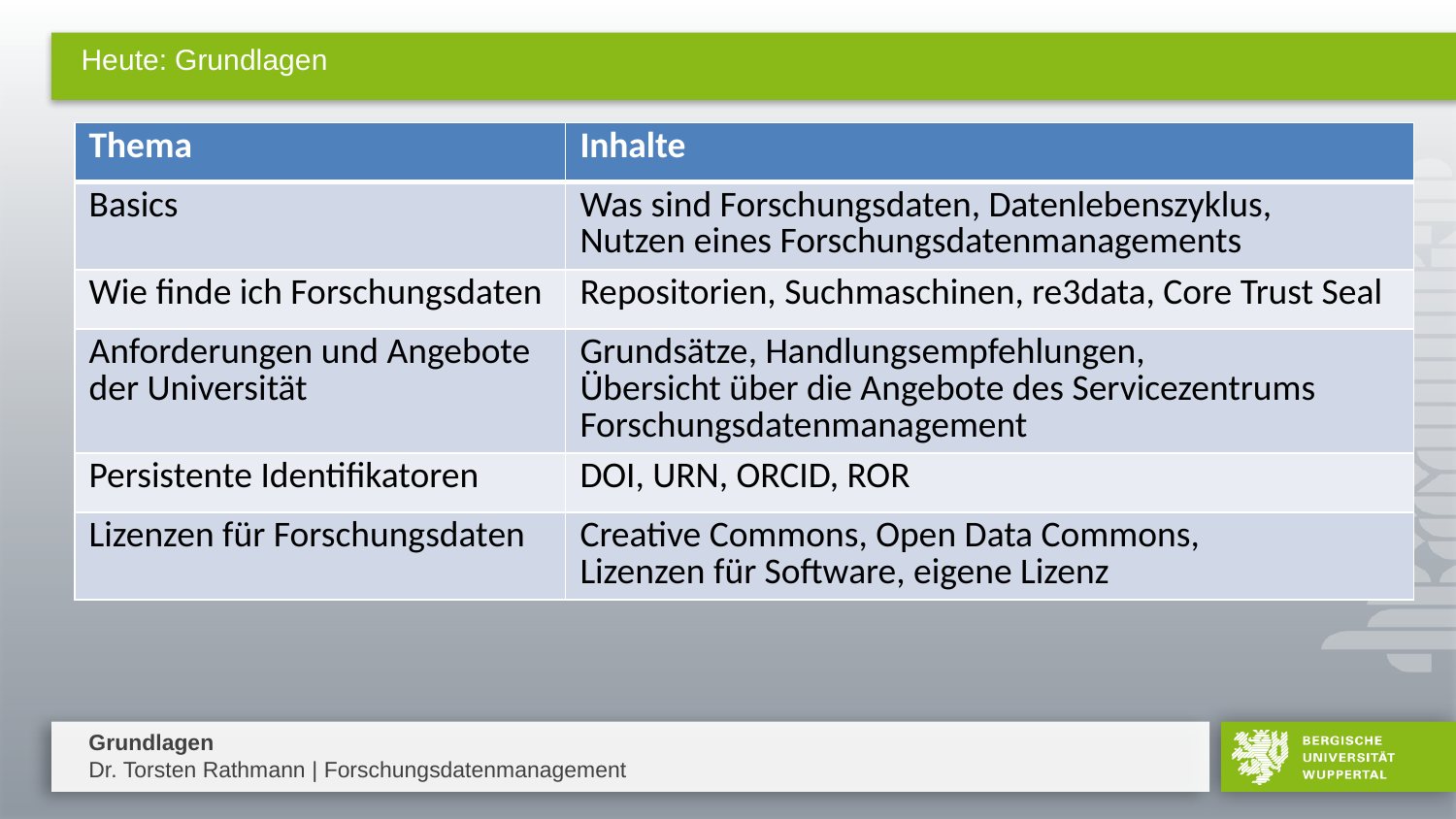

# Heute: Grundlagen
| Thema | Inhalte |
| --- | --- |
| Basics | Was sind Forschungsdaten, Datenlebenszyklus, Nutzen eines Forschungsdatenmanagements |
| Wie finde ich Forschungsdaten | Repositorien, Suchmaschinen, re3data, Core Trust Seal |
| Anforderungen und Angebote der Universität | Grundsätze, Handlungsempfehlungen, Übersicht über die Angebote des Servicezentrums Forschungsdatenmanagement |
| Persistente Identifikatoren | DOI, URN, ORCID, ROR |
| Lizenzen für Forschungsdaten | Creative Commons, Open Data Commons, Lizenzen für Software, eigene Lizenz |